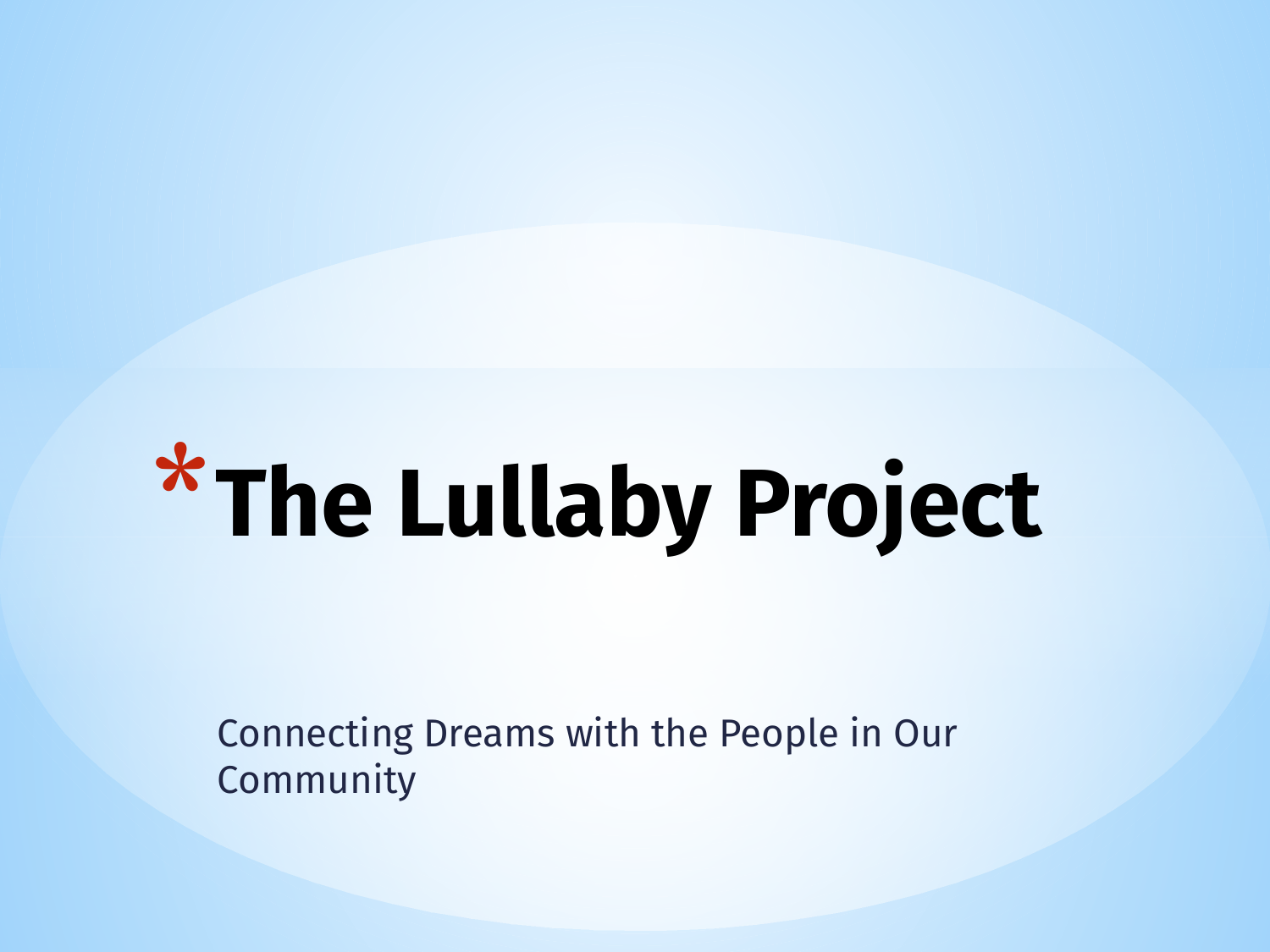

# The Lullaby Project
Connecting Dreams with the People in Our Community